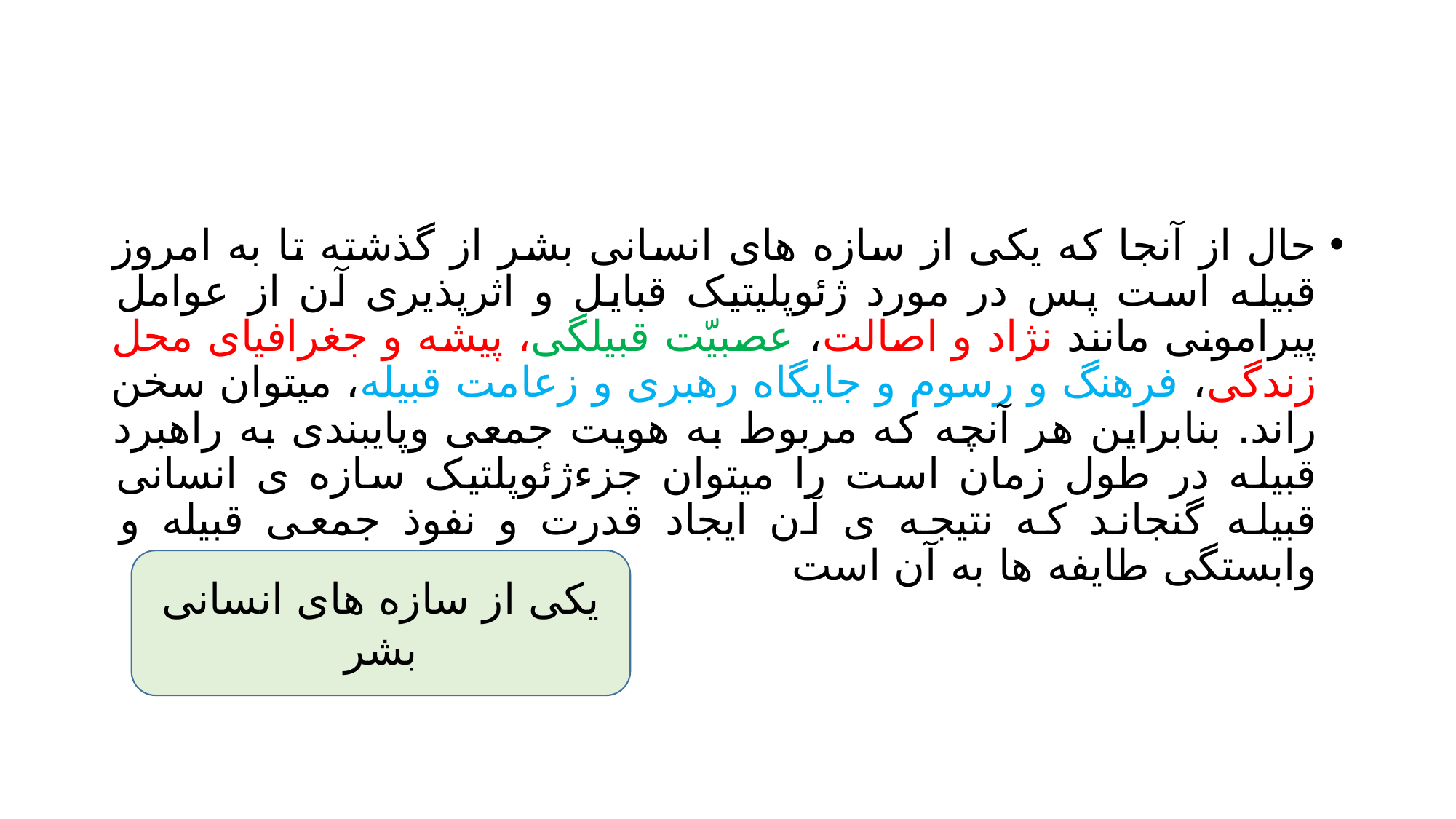

#
حال از آنجا که یکی از سازه های انسانی بشر از گذشته تا به امروز قبیله است پس در مورد ژئوپلیتیک قبایل و اثرپذیری آن از عوامل پیرامونی مانند نژاد و اصالت، عصبیّت قبیلگی، پیشه و جغرافیای محل زندگی، فرهنگ و رسوم و جایگاه رهبری و زعامت قبیله، میتوان سخن راند. بنابراین هر آنچه که مربوط به هویت جمعی وپایبندی به راهبرد قبیله در طول زمان است را میتوان جزءژئوپلتیک سازه ی انسانی قبیله گنجاند که نتیجه ی آن ایجاد قدرت و نفوذ جمعی قبیله و وابستگی طایفه ها به آن است
یکی از سازه های انسانی بشر